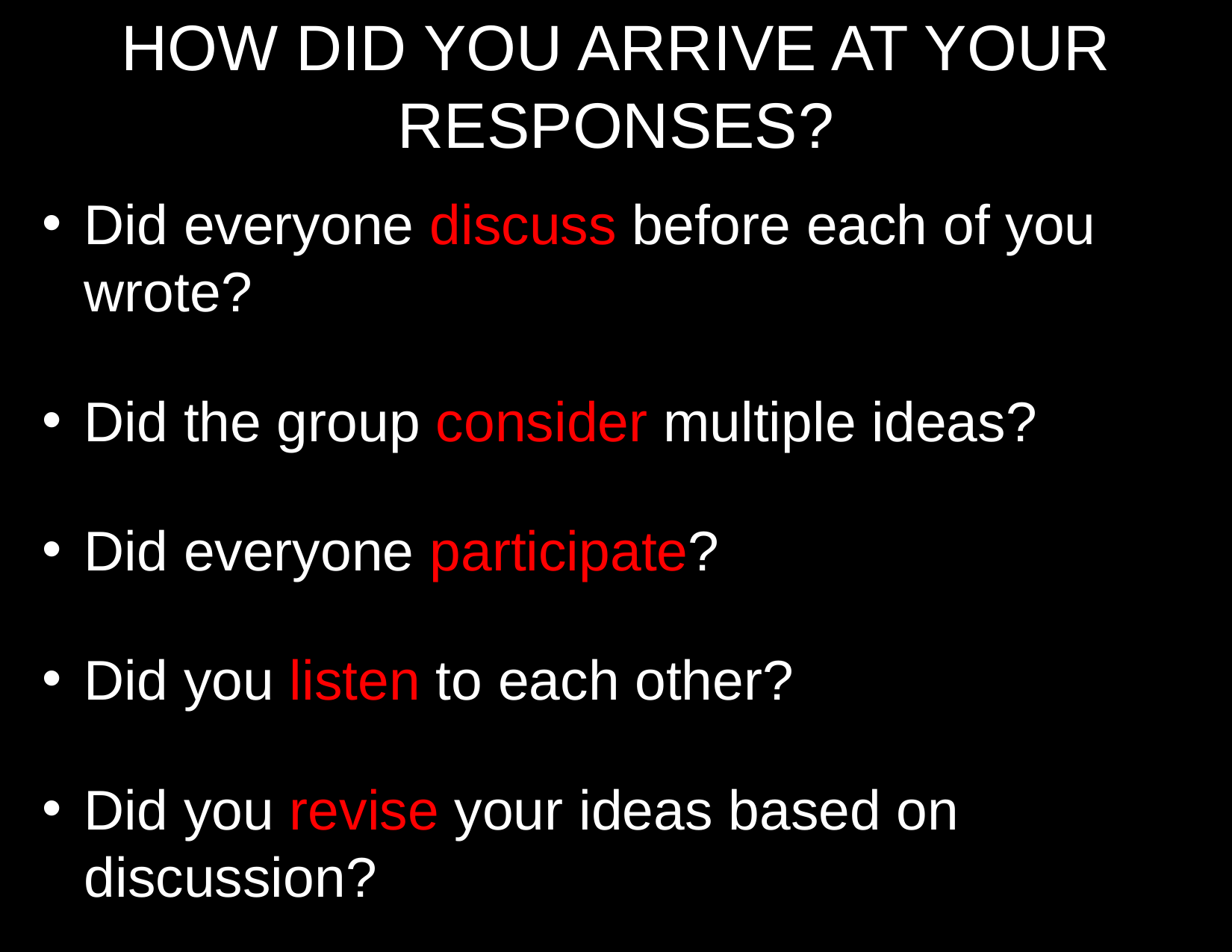

# How did you arrive at your responses?
Did everyone discuss before each of you wrote?
Did the group consider multiple ideas?
Did everyone participate?
Did you listen to each other?
Did you revise your ideas based on discussion?